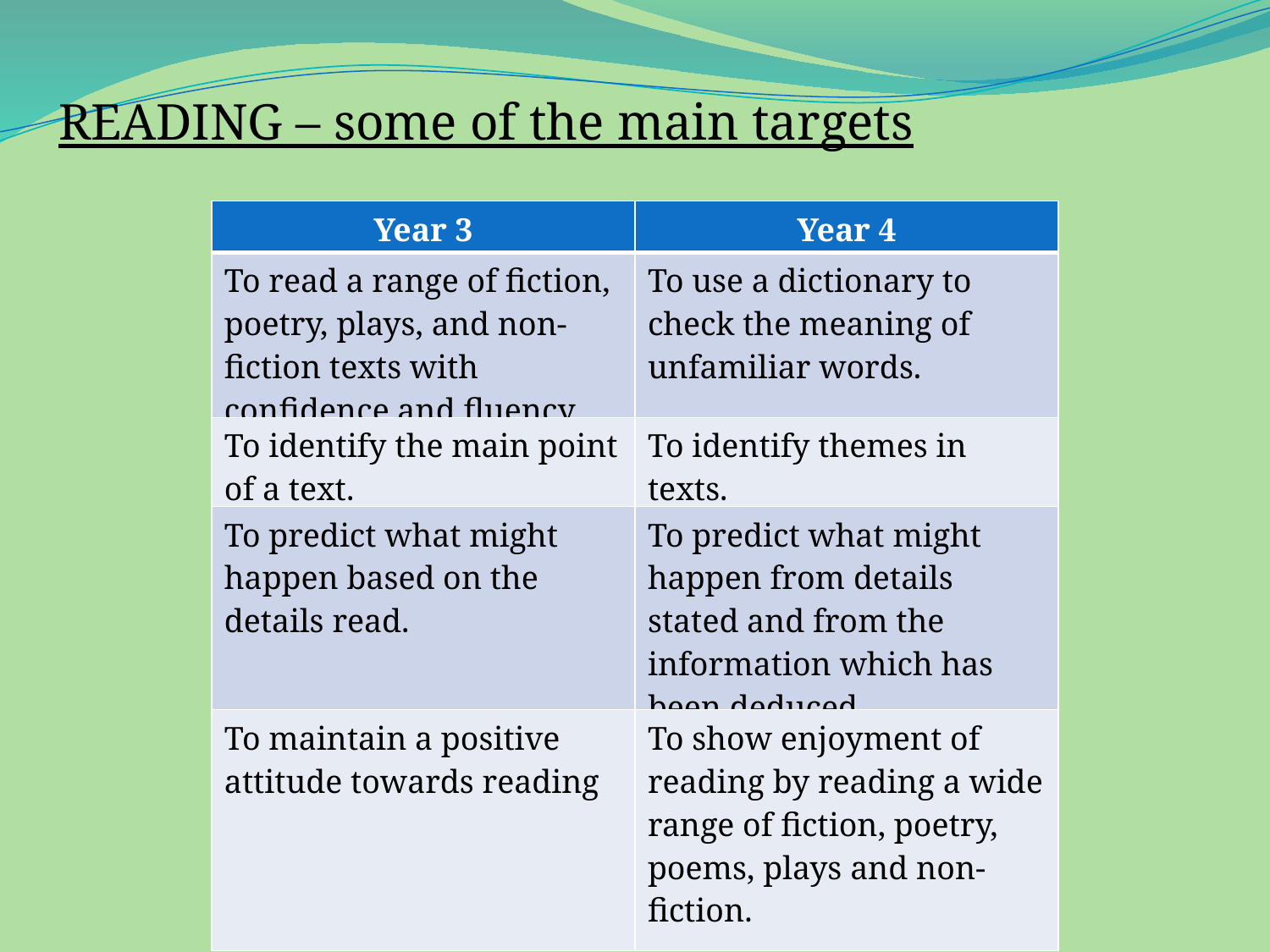

READING – some of the main targets
| Year 3 | Year 4 |
| --- | --- |
| To read a range of fiction, poetry, plays, and non-fiction texts with confidence and fluency. | To use a dictionary to check the meaning of unfamiliar words. |
| To identify the main point of a text. | To identify themes in texts. |
| To predict what might happen based on the details read. | To predict what might happen from details stated and from the information which has been deduced. |
| To maintain a positive attitude towards reading | To show enjoyment of reading by reading a wide range of fiction, poetry, poems, plays and non-fiction. |